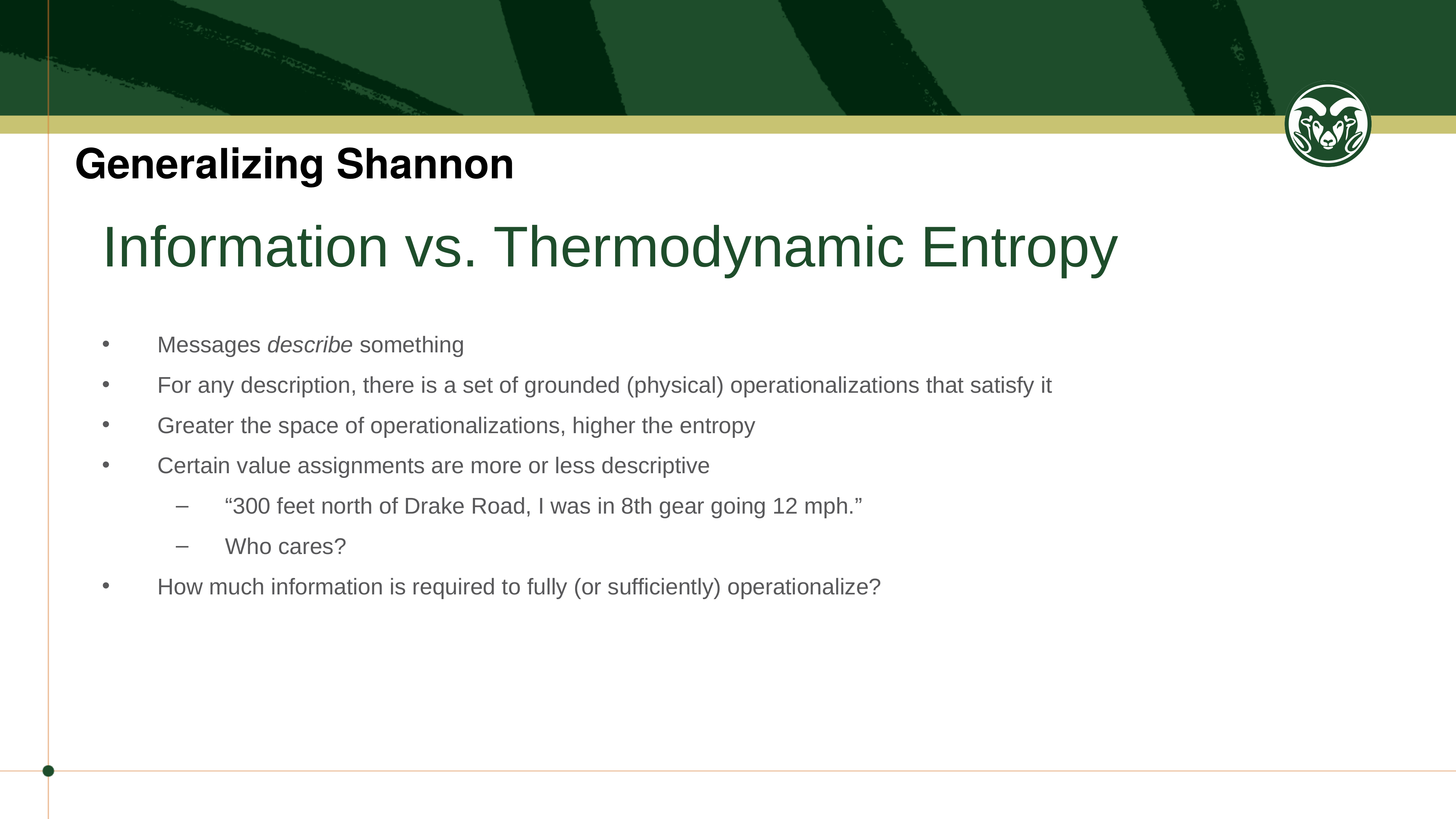

Generalizing Shannon
# Information vs. Thermodynamic Entropy
Messages describe something
For any description, there is a set of grounded (physical) operationalizations that satisfy it
Greater the space of operationalizations, higher the entropy
Certain value assignments are more or less descriptive
“300 feet north of Drake Road, I was in 8th gear going 12 mph.”
Who cares?
How much information is required to fully (or sufficiently) operationalize?
25